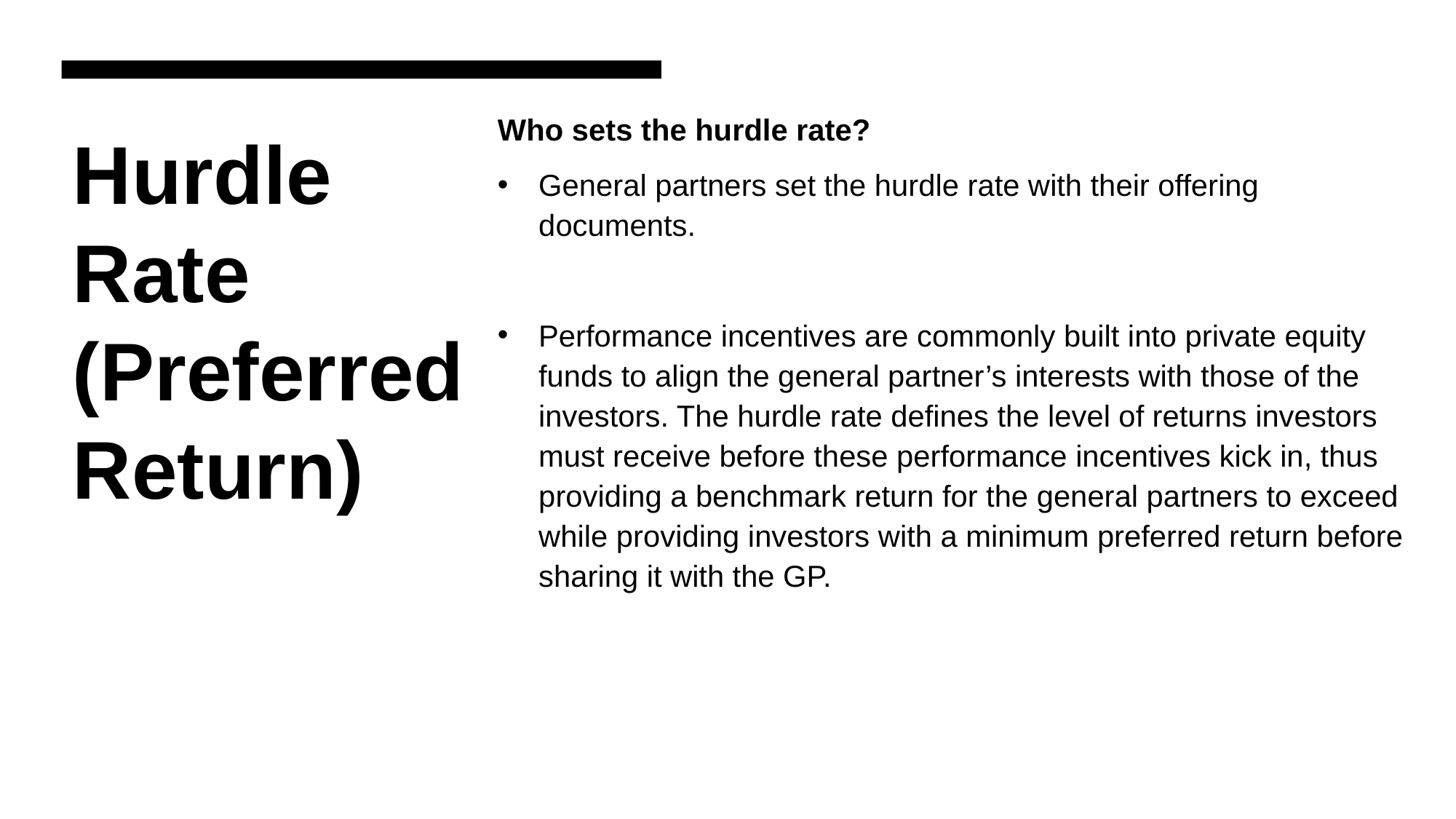

Who sets the hurdle rate?
General partners set the hurdle rate with their offering documents.

Performance incentives are commonly built into private equity funds to align the general partner’s interests with those of the investors. The hurdle rate defines the level of returns investors must receive before these performance incentives kick in, thus providing a benchmark return for the general partners to exceed while providing investors with a minimum preferred return before sharing it with the GP.
# Hurdle Rate (Preferred Return)